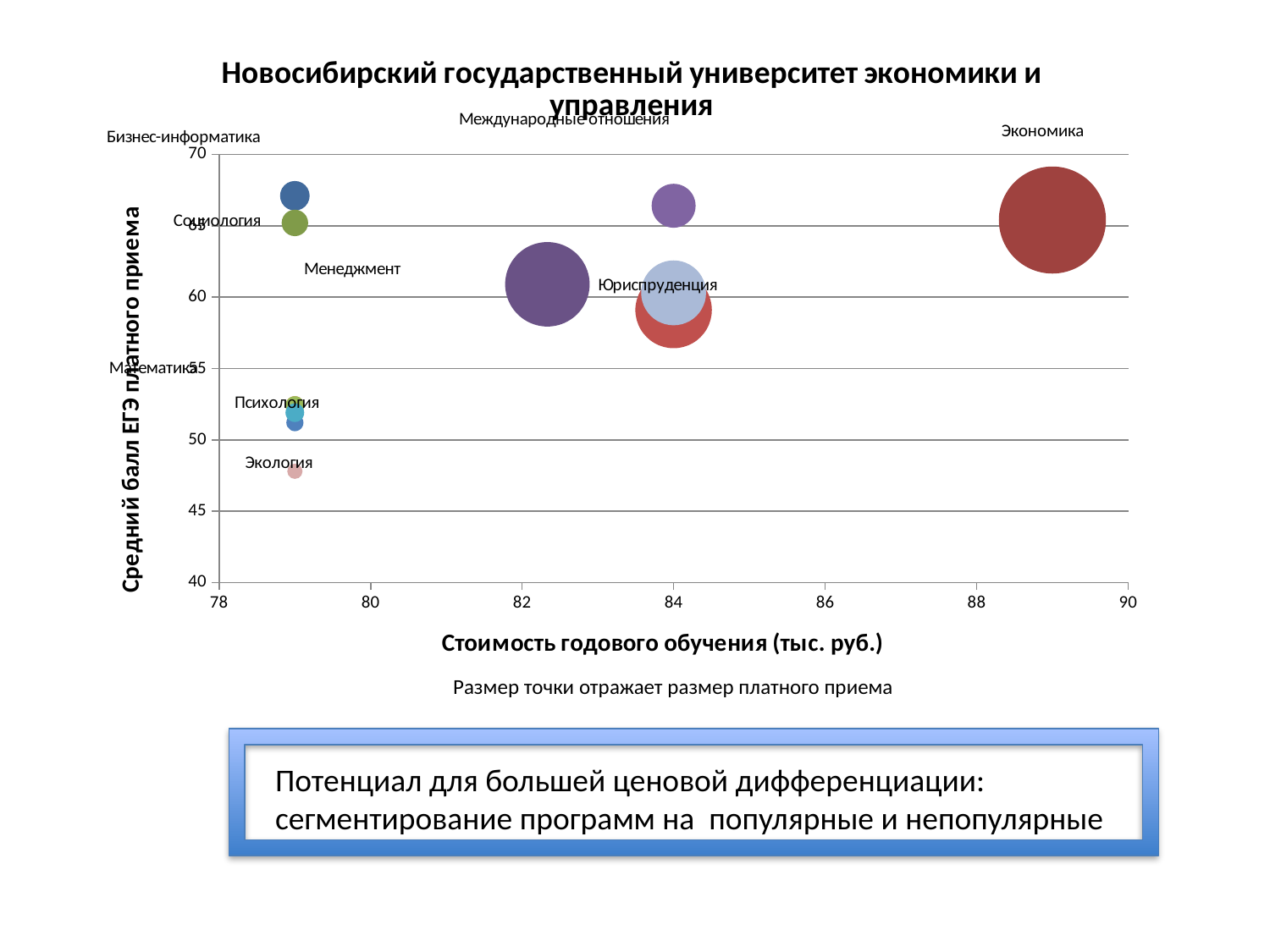

### Chart: Новосибирский государственный университет экономики и управления

| Category |  |
|---|---|
фото
фото
Размер точки отражает размер платного приема

Потенциал для большей ценовой дифференциации:  сегментирование программ на  популярные и непопулярные